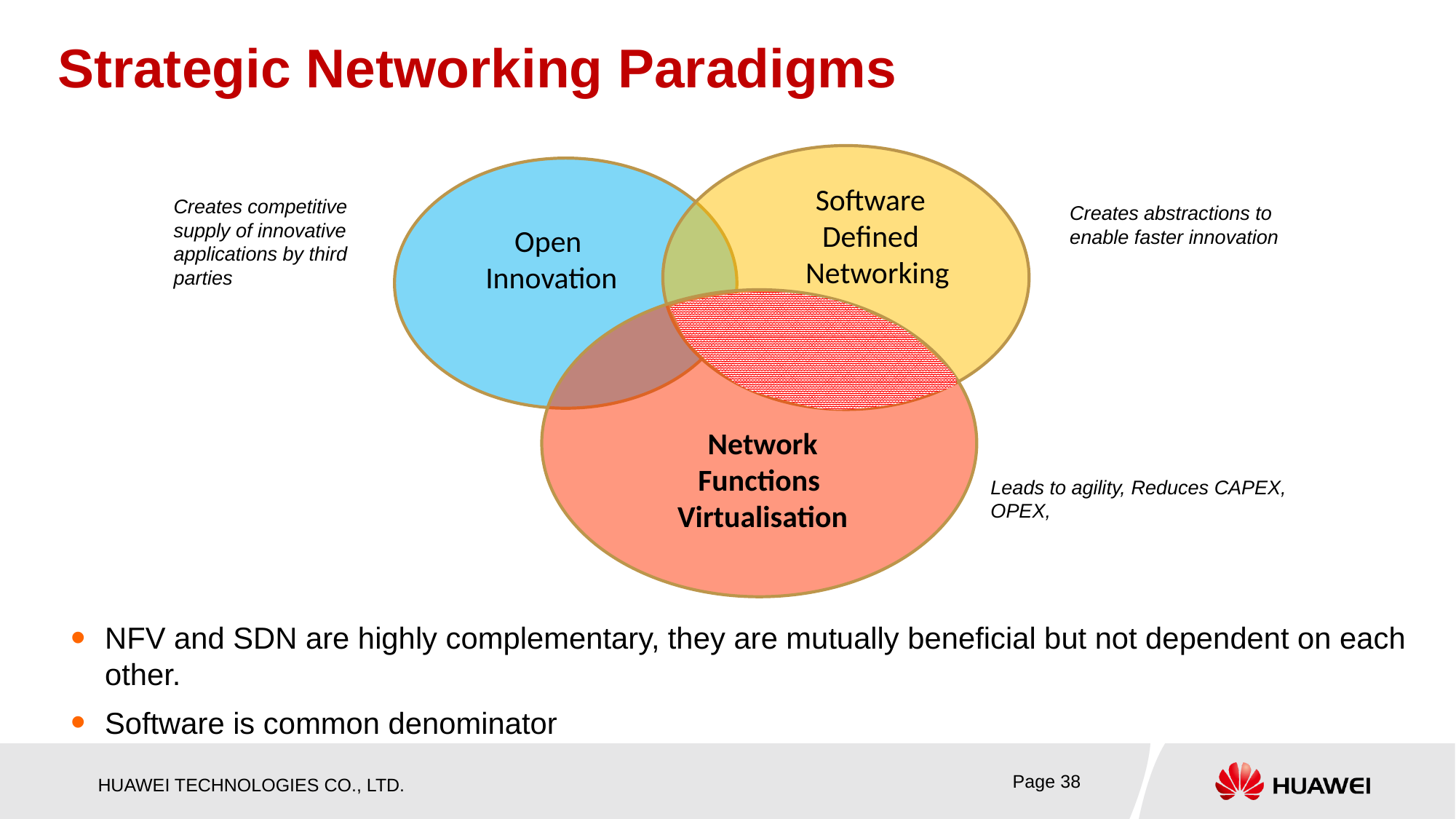

# Strategic Networking Paradigms

Software
Defined
  Networking
Creates abstractions to enable faster innovation

Creates competitive supply of innovative applications by third parties
Open
Innovation

Network
Functions
Virtualisation
Leads to agility, Reduces CAPEX, OPEX,

NFV and SDN are highly complementary, they are mutually beneficial but not dependent on each other.
Software is common denominator